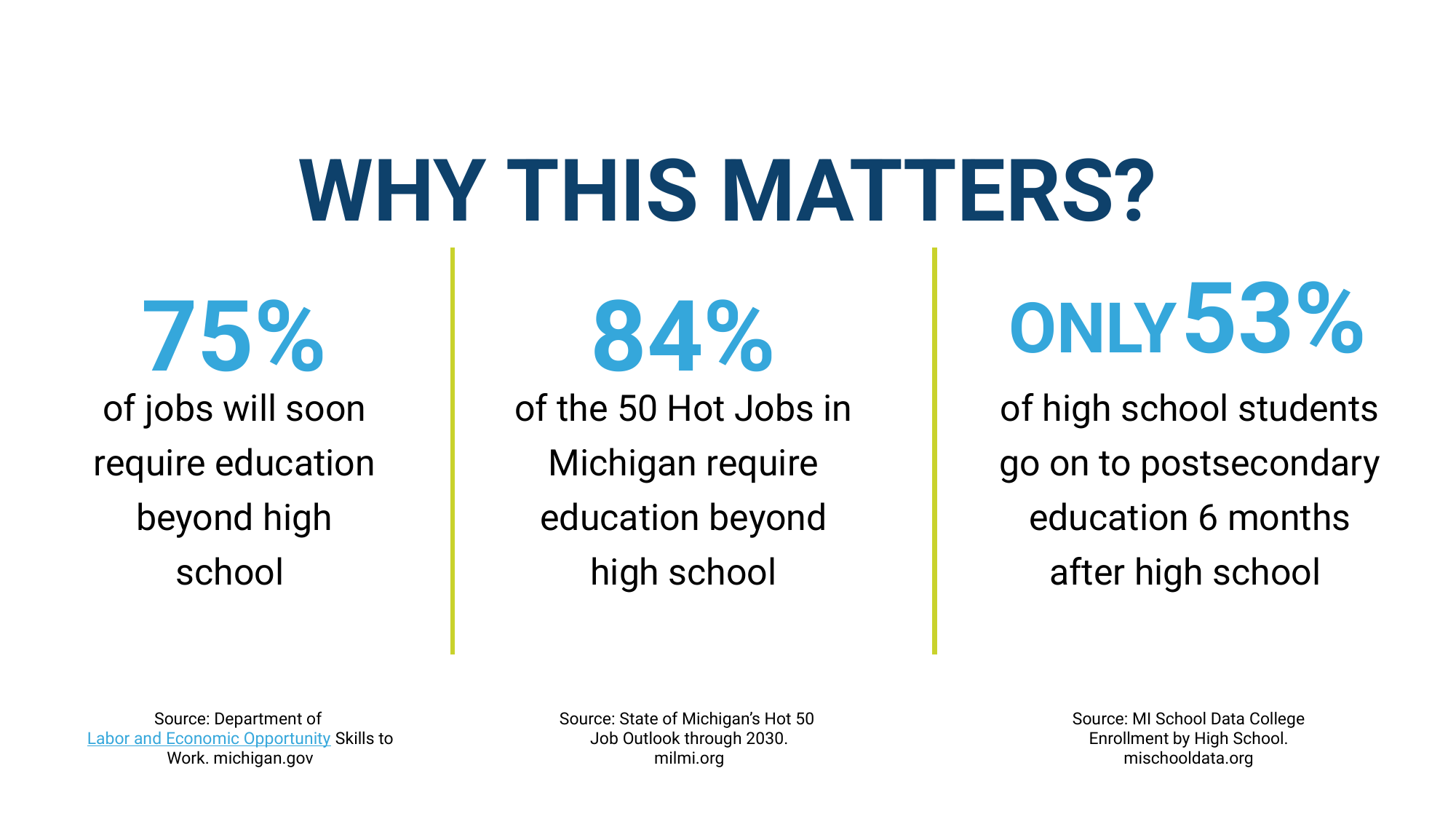

WHY THIS MATTERS?
75%
84%
ONLY 53%
of jobs will soon require education beyond high school
of the 50 Hot Jobs in Michigan require education beyond high school
of high school students go on to postsecondary education 6 months after high school
Source: Department of Labor and Economic Opportunity Skills to Work. michigan.gov
Source: State of Michigan’s Hot 50
Job Outlook through 2030. milmi.org
Source: MI School Data College Enrollment by High School. mischooldata.org